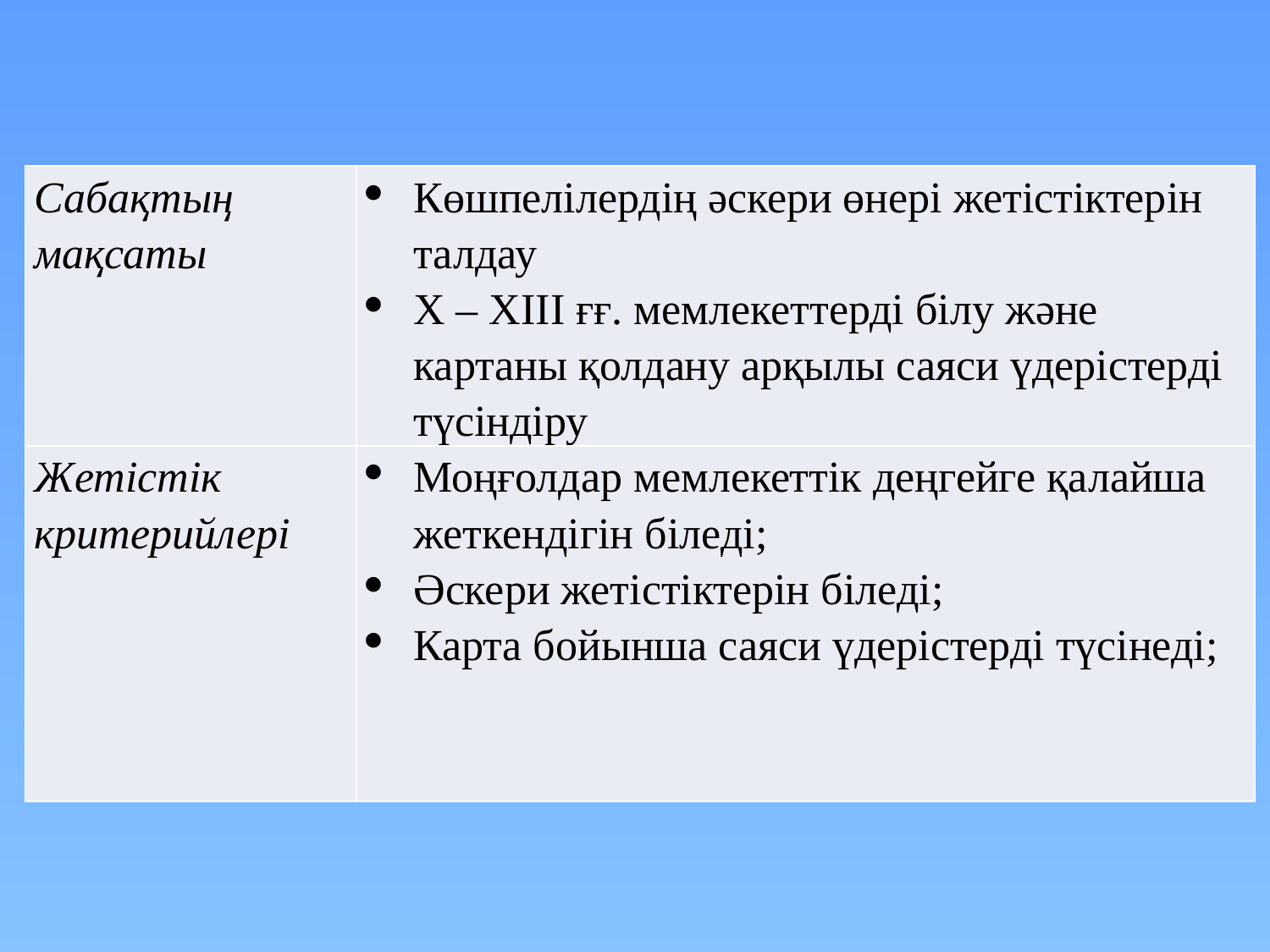

| Сабақтың мақсаты | Көшпелілердің әскери өнері жетістіктерін талдау Х – XIII ғғ. мемлекеттерді білу және картаны қолдану арқылы саяси үдерістерді түсіндіру |
| --- | --- |
| Жетістік критерийлері | Моңғолдар мемлекеттік деңгейге қалайша жеткендігін біледі; Әскери жетістіктерін біледі; Карта бойынша саяси үдерістерді түсінеді; |